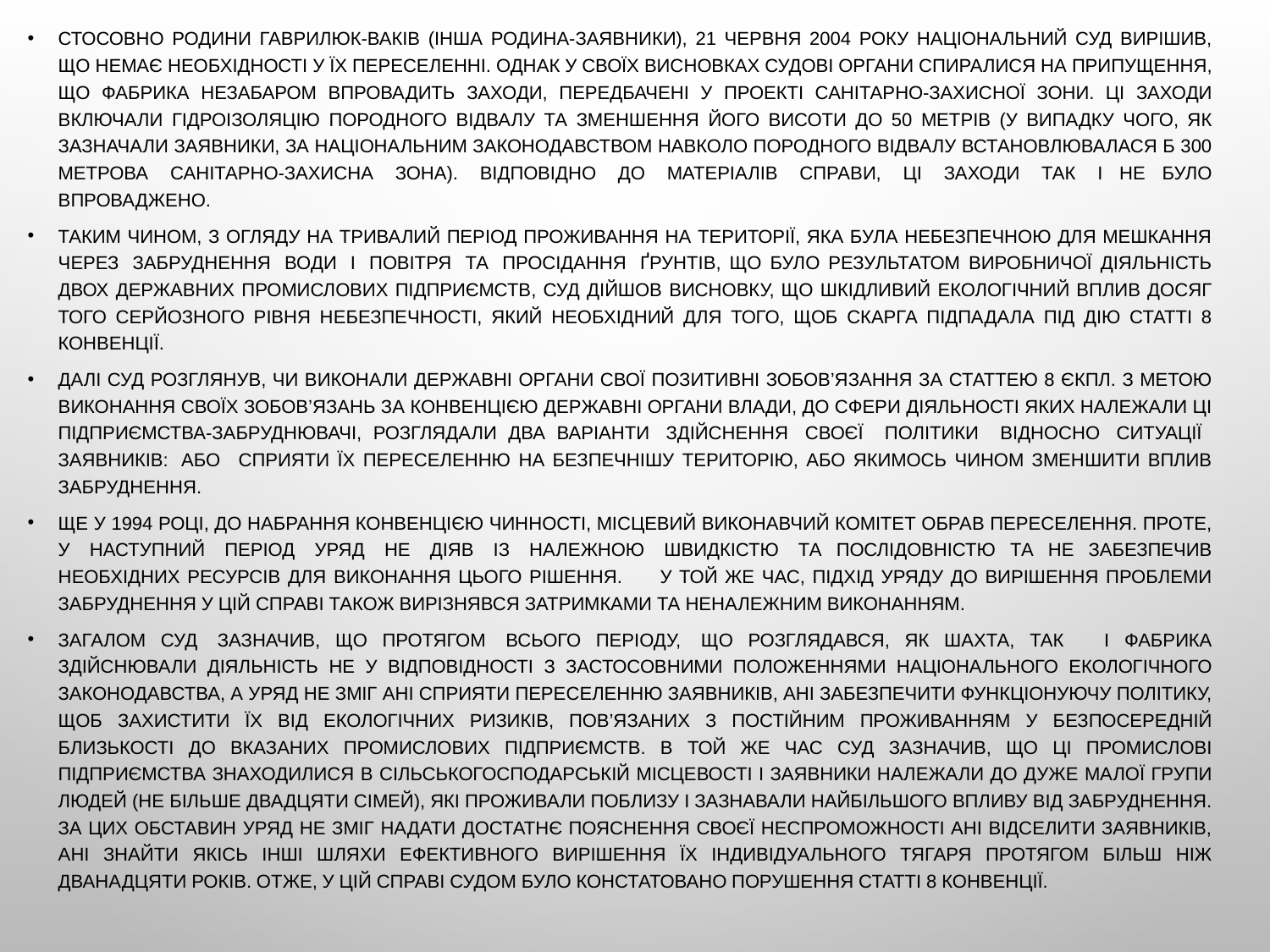

Стосовно родини Гаврилюк-Ваків (інша родина-заявники), 21 червня 2004 року національний суд вирішив, що немає необхідності у їх переселенні. Однак у своїх висновках судові органи спиралися на припущення, що фабрика незабаром впровадить заходи, передбачені у проекті санітарно-захисної зони. Ці заходи включали гідроізоляцію породного відвалу та зменшення його висоти до 50 метрів (у випадку чого, як зазначали заявники, за національним законодавством навколо породного відвалу встановлювалася б 300 метрова  санітарно-захисна  зона).  Відповідно  до  матеріалів  справи,  ці  заходи  так  і не було впроваджено.
Таким чином, з огляду на тривалий період проживання на території, яка була небезпечною для мешкання через  забруднення  води  і  повітря  та  просідання  ґрунтів, що було результатом виробничої діяльність двох державних промислових підприємств, Суд дійшов висновку, що шкідливий екологічний вплив досяг того серйозного рівня небезпечності, який необхідний для того, щоб скарга підпадала під дію статті 8 Конвенції.
Далі Суд розглянув, чи виконали державні органи свої позитивні зобов’язання за статтею 8 ЄКПЛ. З метою виконання своїх зобов’язань за Конвенцією державні органи влади, до сфери діяльності яких належали ці підприємства-забруднювачі, розглядали два варіанти  здійснення  своєї   політики   відносно  ситуації   заявників:  або   сприяти їх переселенню на безпечнішу територію, або якимось чином зменшити вплив забруднення.
Ще у 1994 році, до набрання Конвенцією чинності, місцевий виконавчий комітет обрав переселення. Проте, у  наступний  період  уряд  не  діяв  із  належною  швидкістю  та послідовністю та не забезпечив необхідних ресурсів для виконання цього рішення.       У той же час, підхід уряду до вирішення проблеми забруднення у цій справі також вирізнявся затримками та неналежним виконанням.
Загалом Суд  зазначив, що протягом  всього періоду,  що розглядався, як шахта, так      і фабрика здійснювали діяльність не у відповідності з застосовними положеннями національного екологічного законодавства, а уряд не зміг ані сприяти переселенню заявників, ані забезпечити функціонуючу політику, щоб захистити їх від екологічних ризиків, пов’язаних з постійним проживанням у безпосередній близькості до вказаних промислових підприємств. В той же час Суд зазначив, що ці промислові підприємства знаходилися в сільськогосподарській місцевості і заявники належали до дуже малої групи людей (не більше двадцяти сімей), які проживали поблизу і зазнавали найбільшого впливу від забруднення. За цих обставин уряд не зміг надати достатнє пояснення своєї неспроможності ані відселити заявників, ані знайти якісь інші шляхи ефективного вирішення їх індивідуального тягаря протягом більш ніж дванадцяти років. Отже, у цій справі Судом було констатовано порушення статті 8 Конвенції.